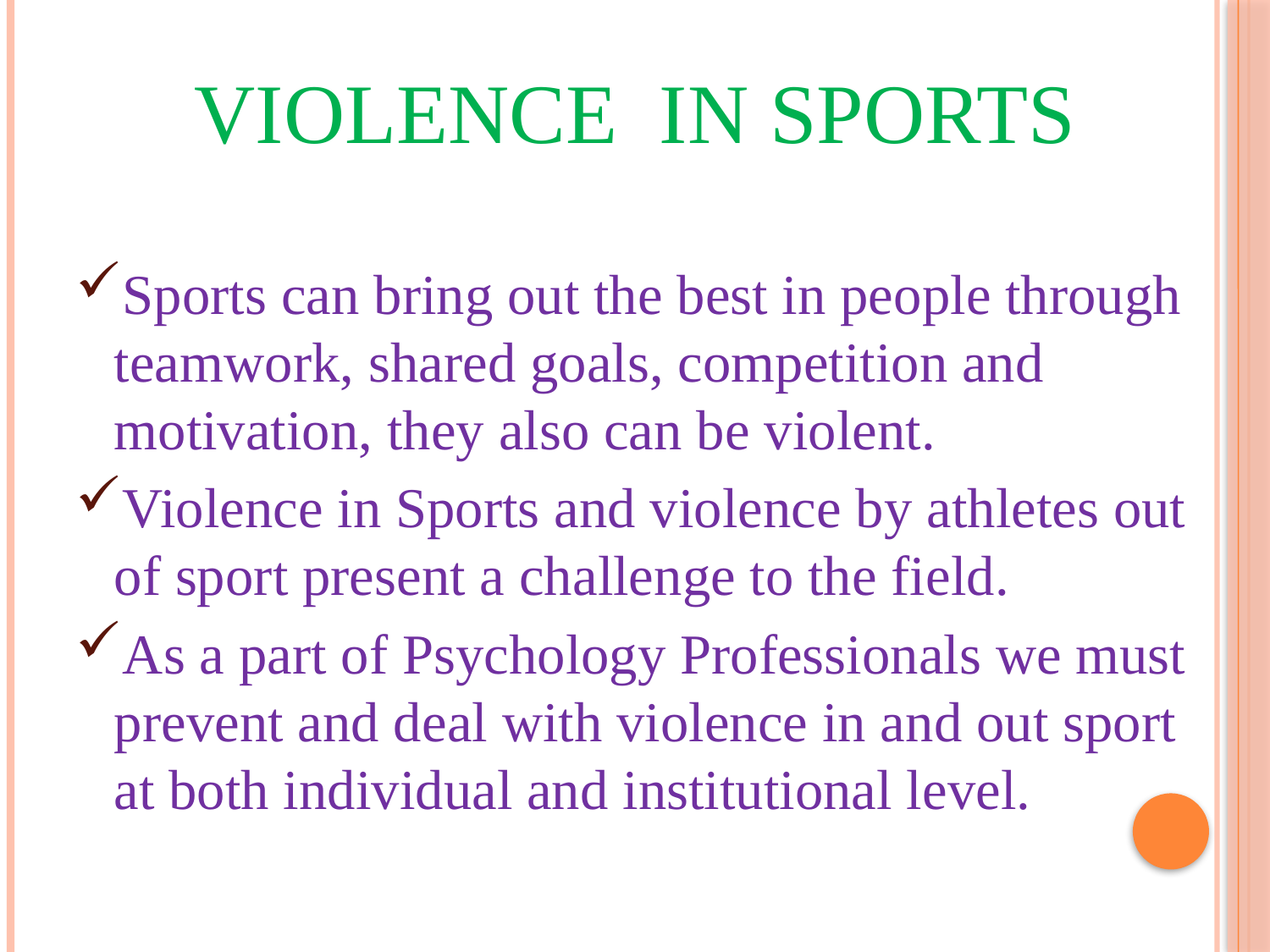

VIOLENCE  IN SPORTS

Sports can bring out the best in people through teamwork, shared goals, competition and motivation, they also can be violent.
Violence in Sports and violence by athletes out of sport present a challenge to the field.
As a part of Psychology Professionals we must prevent and deal with violence in and out sport at both individual and institutional level.